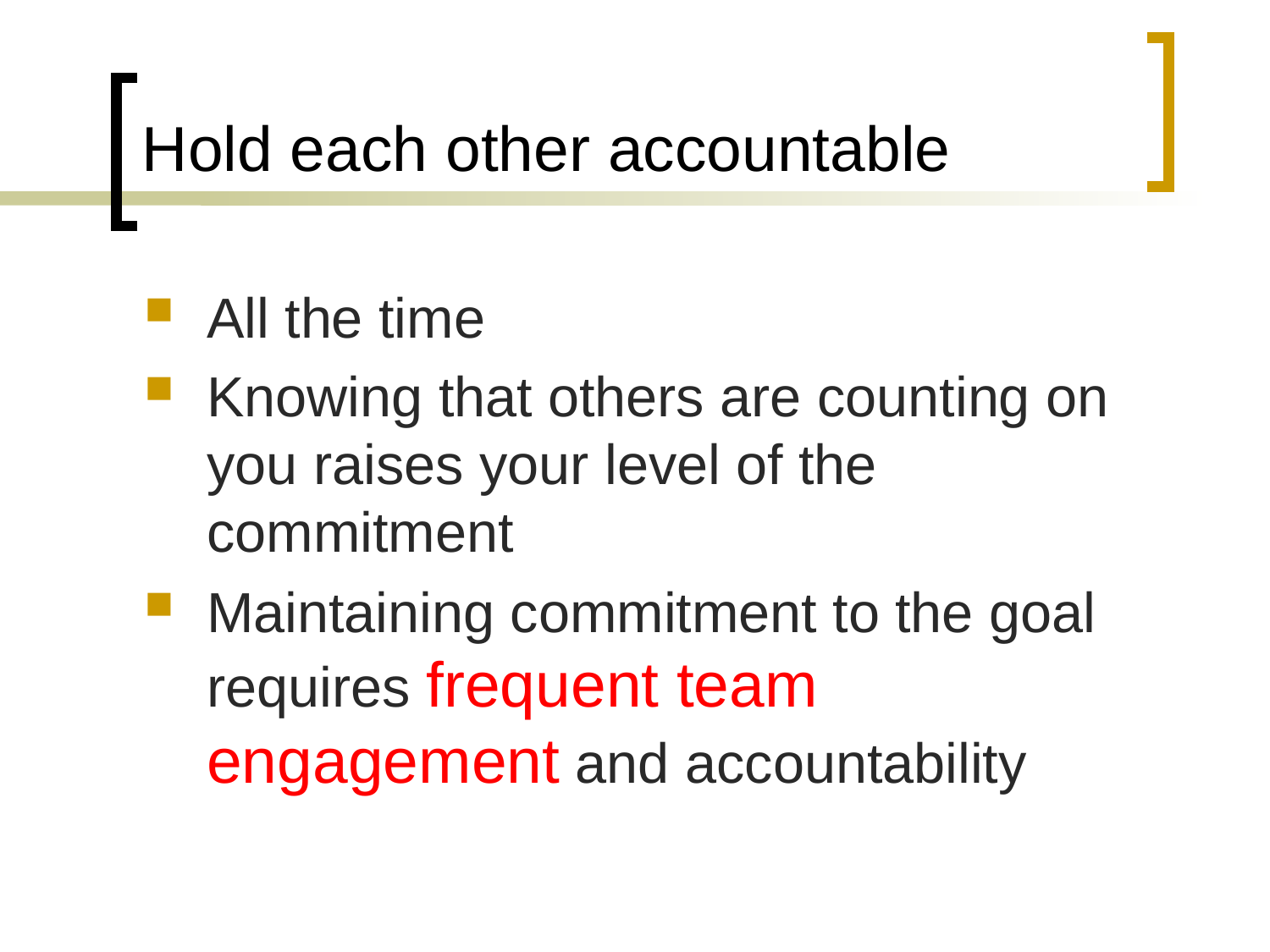

# Hold each other accountable
All the time
Knowing that others are counting on you raises your level of the commitment
Maintaining commitment to the goal requires frequent team engagement and accountability